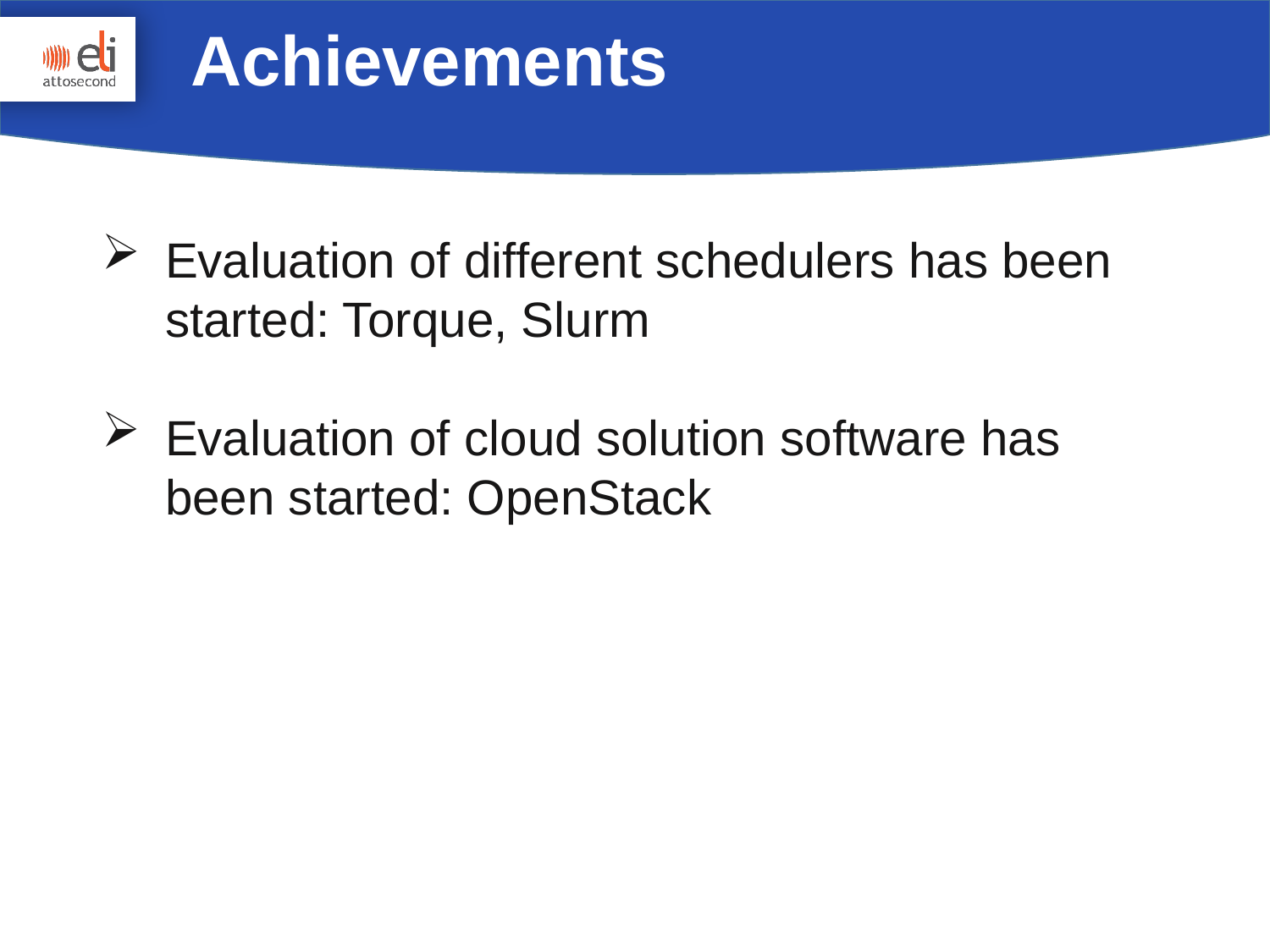

Achievements
Evaluation of different schedulers has been started: Torque, Slurm
Evaluation of cloud solution software has been started: OpenStack